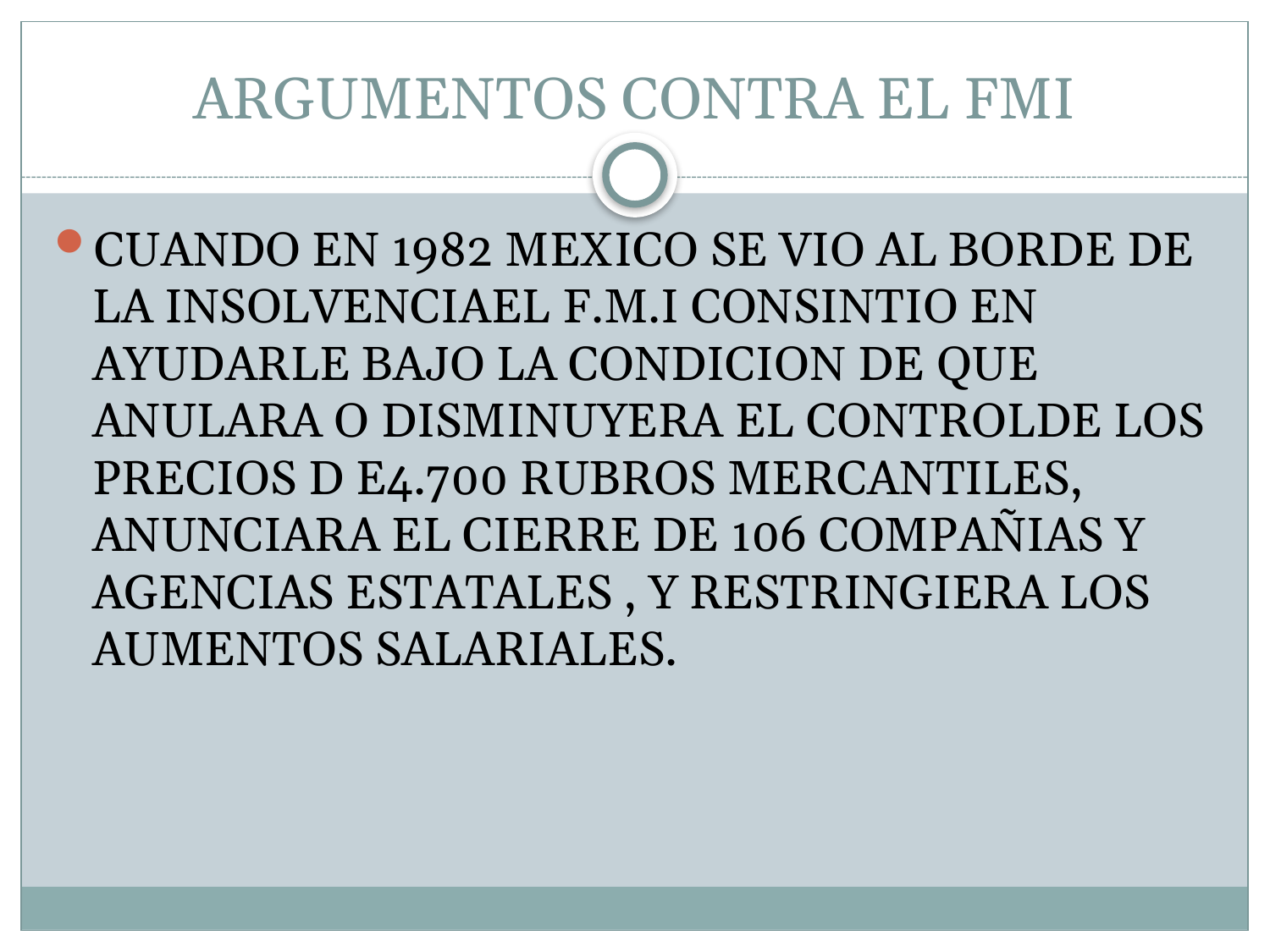

# ARGUMENTOS CONTRA EL FMI
CUANDO EN 1982 MEXICO SE VIO AL BORDE DE LA INSOLVENCIAEL F.M.I CONSINTIO EN AYUDARLE BAJO LA CONDICION DE QUE ANULARA O DISMINUYERA EL CONTROLDE LOS PRECIOS D E4.700 RUBROS MERCANTILES, ANUNCIARA EL CIERRE DE 106 COMPAÑIAS Y AGENCIAS ESTATALES , Y RESTRINGIERA LOS AUMENTOS SALARIALES.